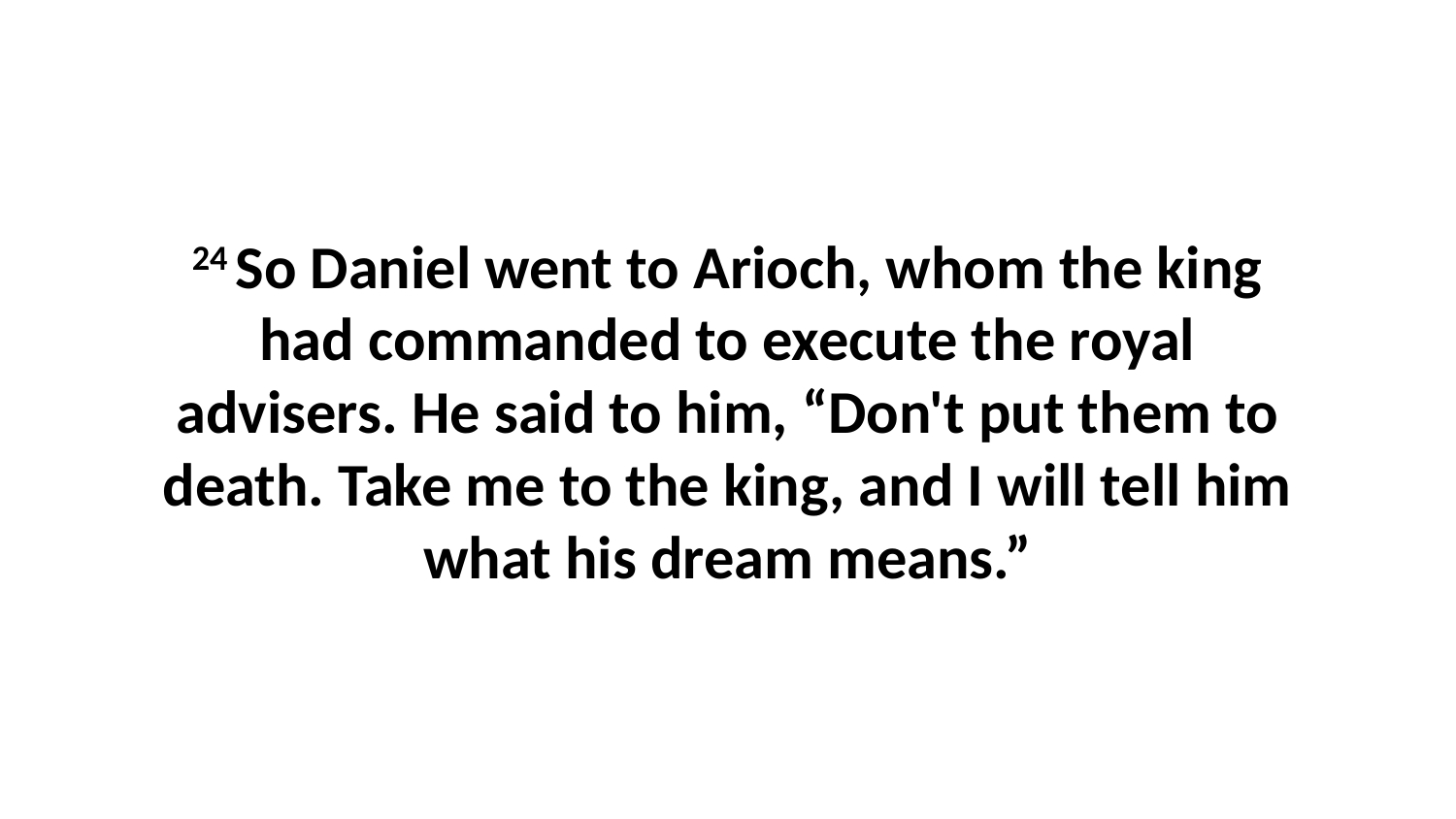

24 So Daniel went to Arioch, whom the king had commanded to execute the royal advisers. He said to him, “Don't put them to death. Take me to the king, and I will tell him what his dream means.”